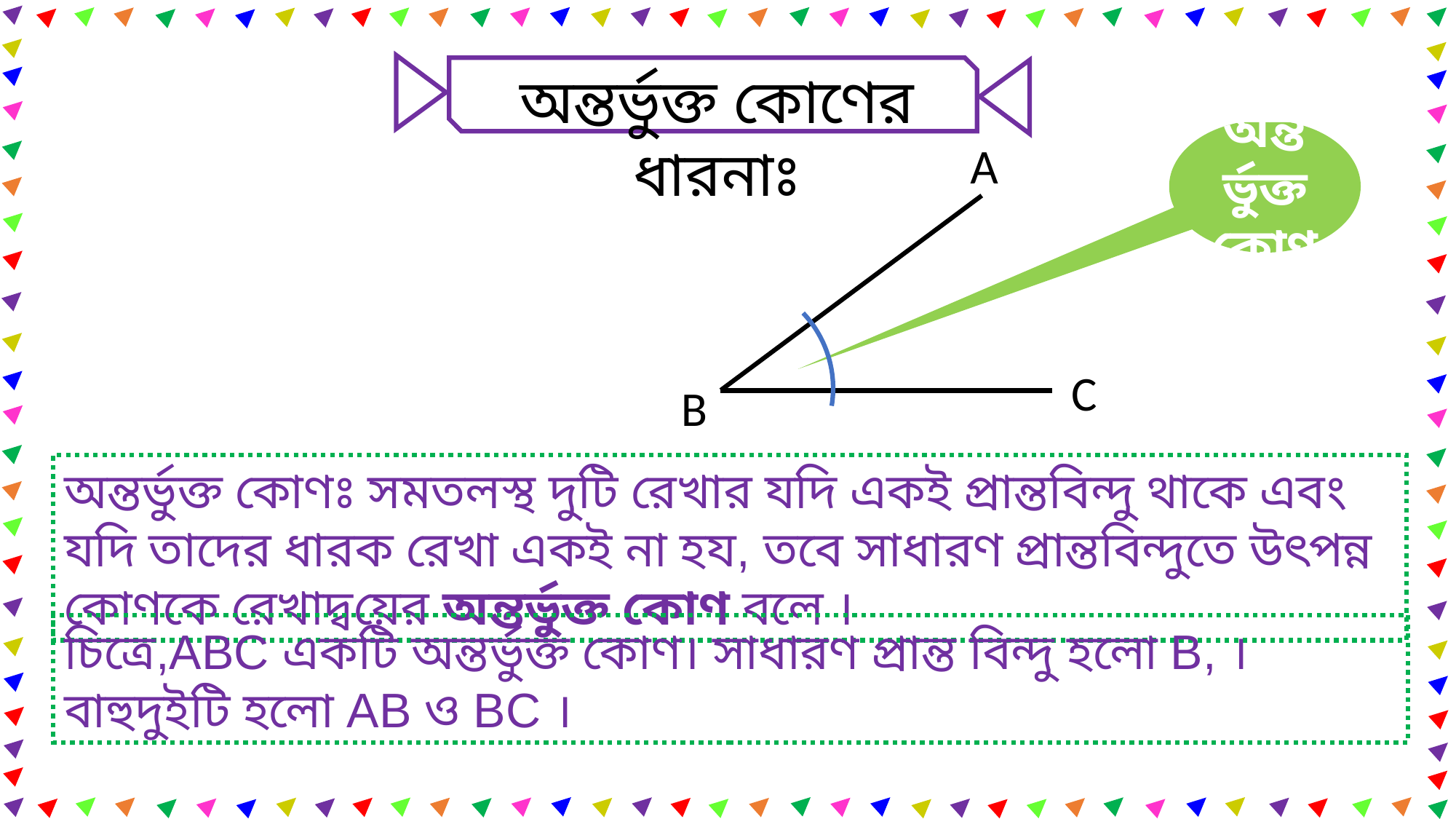

অন্তর্ভুক্ত কোণের ধারনাঃ

অন্তর্ভুক্ত কোণ
A
C
B

অন্তর্ভুক্ত কোণঃ সমতলস্থ দুটি রেখার যদি একই প্রান্তবিন্দু থাকে এবং যদি তাদের ধারক রেখা একই না হয, তবে সাধারণ প্রান্তবিন্দুতে উৎপন্ন কোণকে রেখাদ্বয়ের অন্তর্ভুক্ত কোণ বলে ।

চিত্রে,ABC একটি অন্তর্ভুক্ত কোণ। সাধারণ প্রান্ত বিন্দু হলো B, । বাহুদুইটি হলো AB ও BC ।